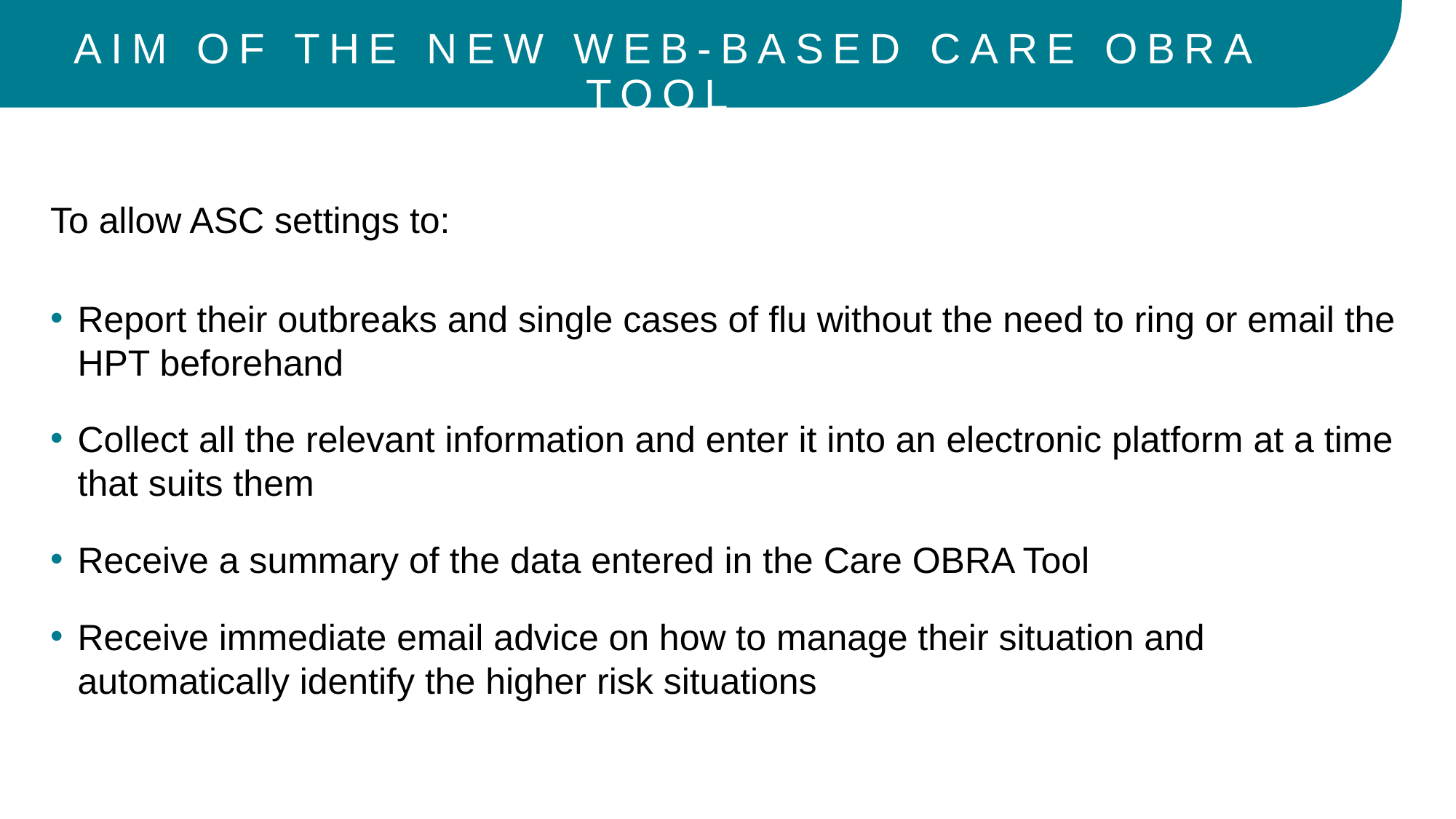

# AIM OF THE NEW WEB-BASED CARE OBRA TOOL
To allow ASC settings to:

Report their outbreaks and single cases of flu without the need to ring or email the HPT beforehand
Collect all the relevant information and enter it into an electronic platform at a time that suits them
Receive a summary of the data entered in the Care OBRA Tool
Receive immediate email advice on how to manage their situation and automatically identify the higher risk situations